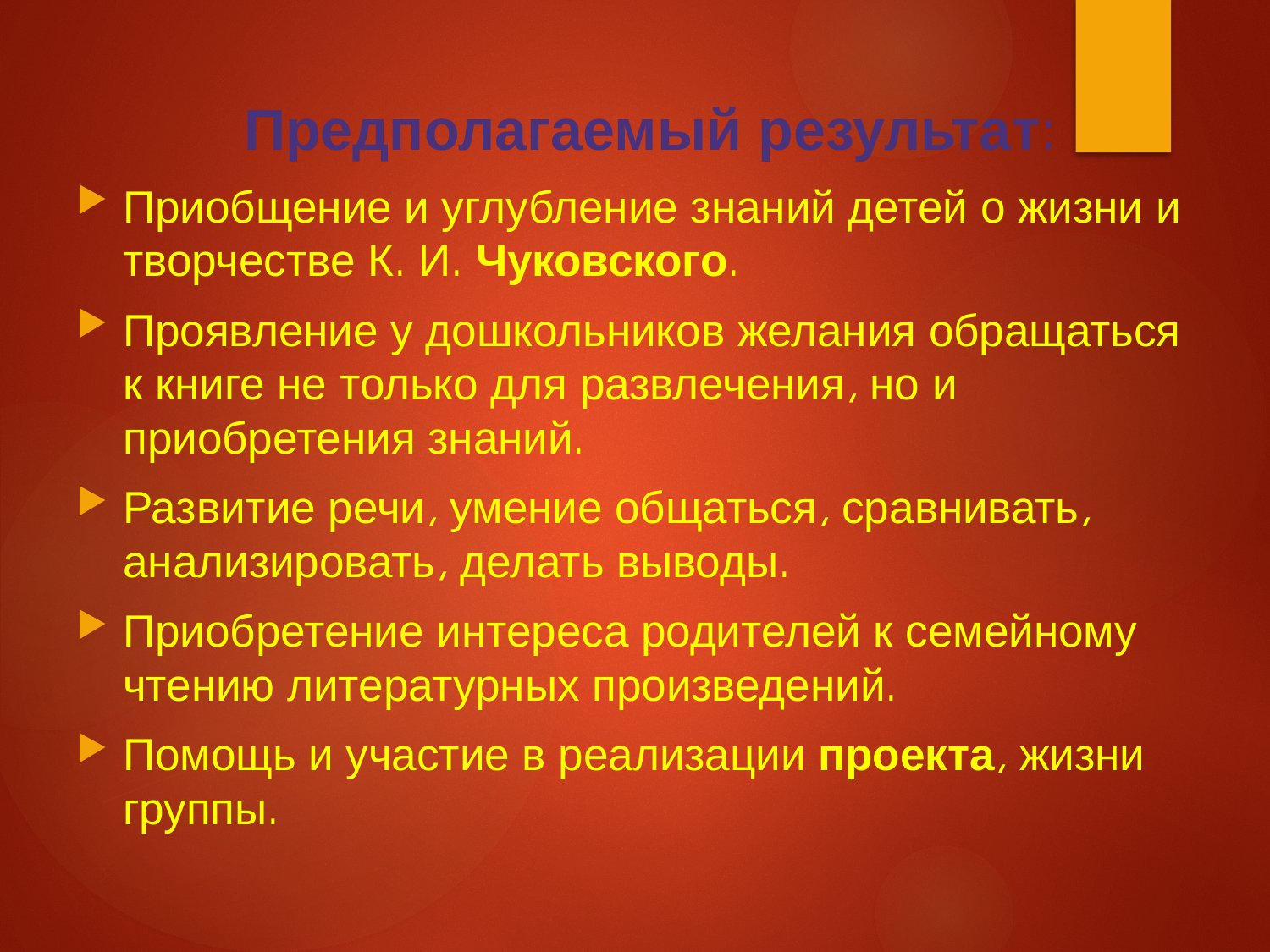

Предполагаемый результат:
Приобщение и углубление знаний детей о жизни и творчестве К. И. Чуковского.
Проявление у дошкольников желания обращаться к книге не только для развлечения, но и приобретения знаний.
Развитие речи, умение общаться, сравнивать, анализировать, делать выводы.
Приобретение интереса родителей к семейному чтению литературных произведений.
Помощь и участие в реализации проекта, жизни группы.